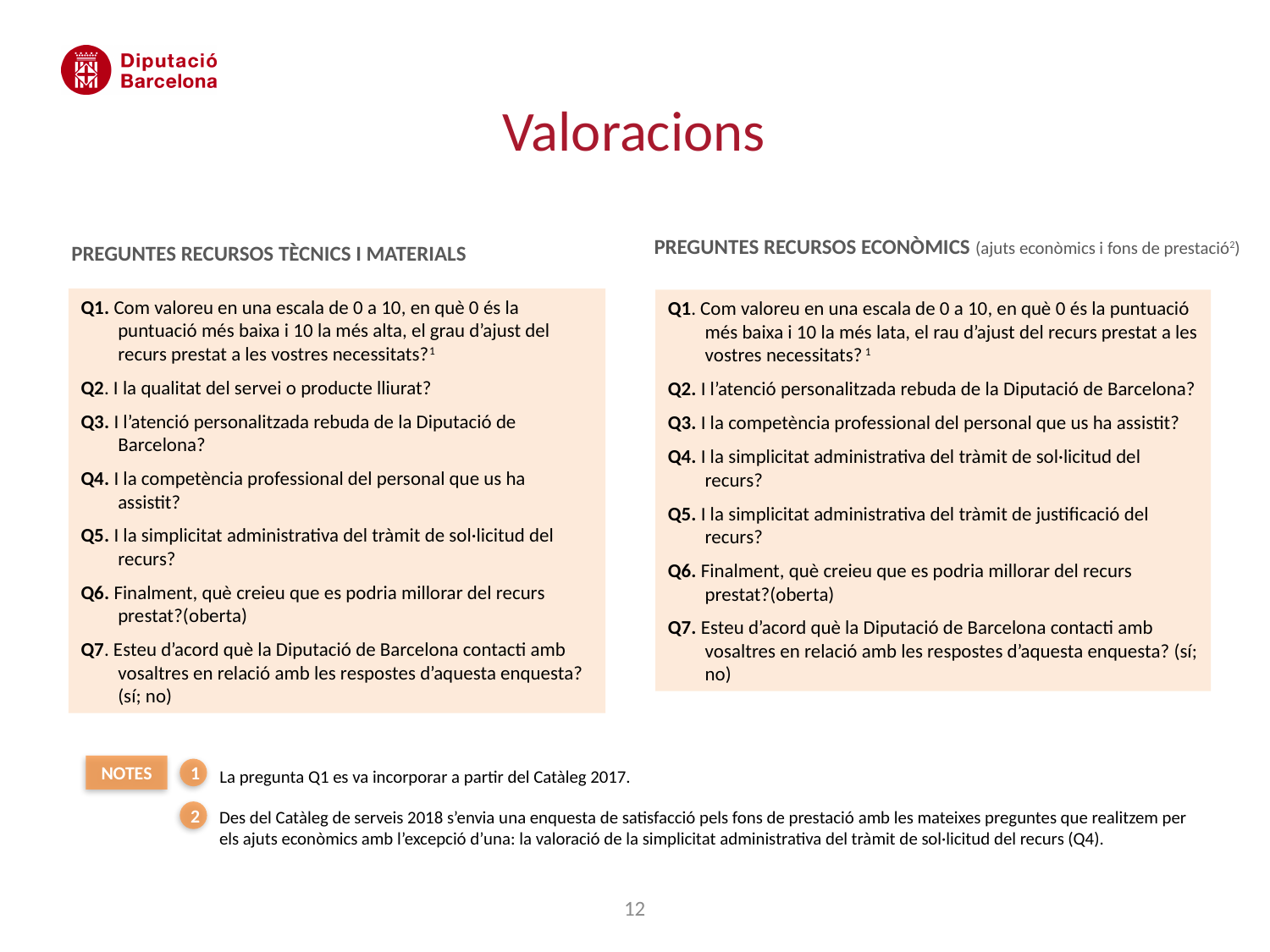

Valoracions
PREGUNTES RECURSOS TÈCNICS I MATERIALS
PREGUNTES RECURSOS ECONÒMICS (ajuts econòmics i fons de prestació2)
Q1. Com valoreu en una escala de 0 a 10, en què 0 és la puntuació més baixa i 10 la més alta, el grau d’ajust del recurs prestat a les vostres necessitats?1
Q2. I la qualitat del servei o producte lliurat?
Q3. I l’atenció personalitzada rebuda de la Diputació de Barcelona?
Q4. I la competència professional del personal que us ha assistit?
Q5. I la simplicitat administrativa del tràmit de sol·licitud del recurs?
Q6. Finalment, què creieu que es podria millorar del recurs prestat?(oberta)
Q7. Esteu d’acord què la Diputació de Barcelona contacti amb vosaltres en relació amb les respostes d’aquesta enquesta? (sí; no)
Q1. Com valoreu en una escala de 0 a 10, en què 0 és la puntuació més baixa i 10 la més lata, el rau d’ajust del recurs prestat a les vostres necessitats? 1
Q2. I l’atenció personalitzada rebuda de la Diputació de Barcelona?
Q3. I la competència professional del personal que us ha assistit?
Q4. I la simplicitat administrativa del tràmit de sol·licitud del recurs?
Q5. I la simplicitat administrativa del tràmit de justificació del recurs?
Q6. Finalment, què creieu que es podria millorar del recurs prestat?(oberta)
Q7. Esteu d’acord què la Diputació de Barcelona contacti amb vosaltres en relació amb les respostes d’aquesta enquesta? (sí; no)
NOTES
1
La pregunta Q1 es va incorporar a partir del Catàleg 2017.
Des del Catàleg de serveis 2018 s’envia una enquesta de satisfacció pels fons de prestació amb les mateixes preguntes que realitzem per els ajuts econòmics amb l’excepció d’una: la valoració de la simplicitat administrativa del tràmit de sol·licitud del recurs (Q4).
2
12